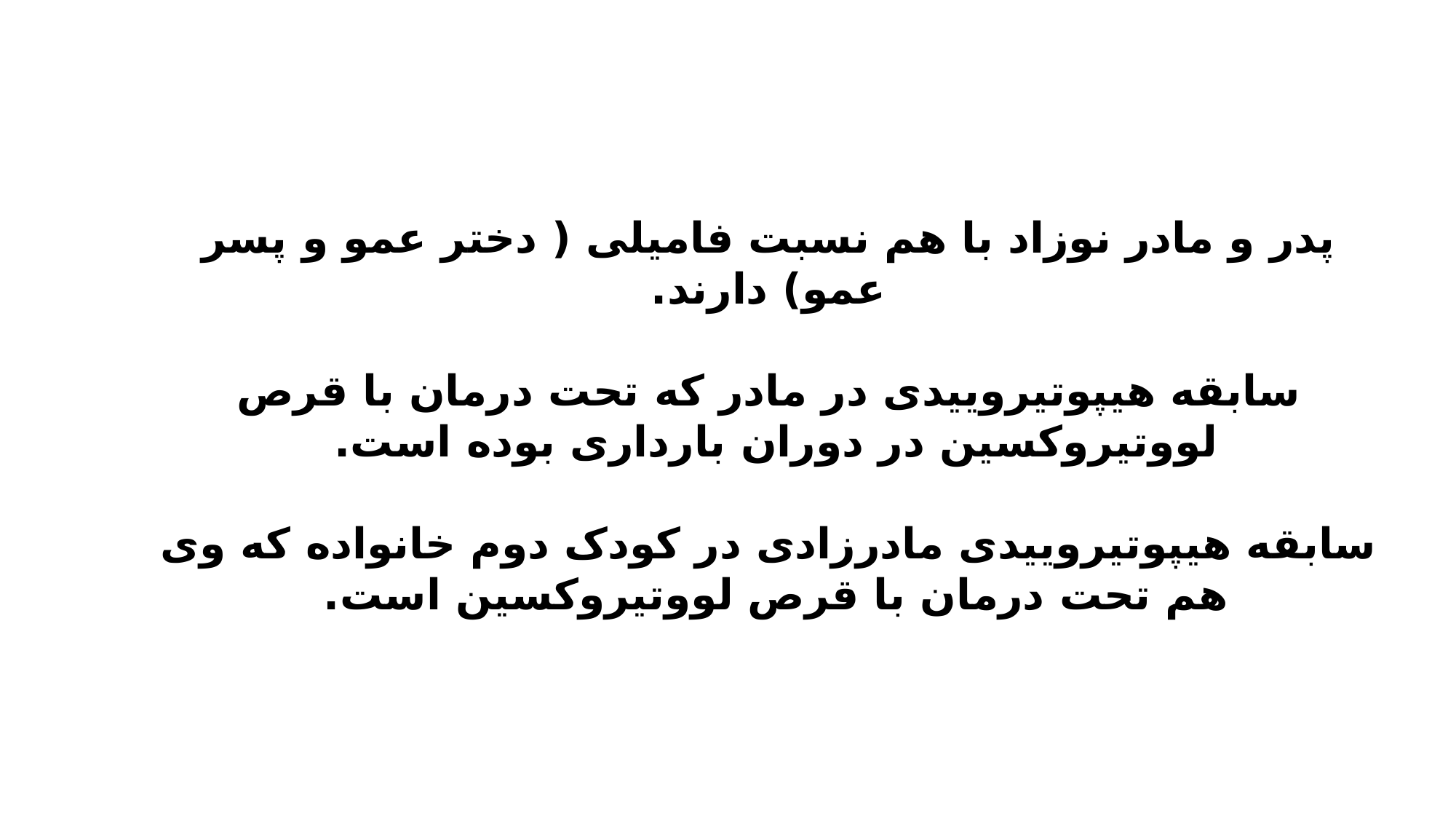

پدر و مادر نوزاد با هم نسبت فامیلی ( دختر عمو و پسر عمو) دارند.

سابقه هیپوتیروییدی در مادر که تحت درمان با قرص لووتیروکسین در دوران بارداری بوده است.

سابقه هیپوتیروییدی مادرزادی در کودک دوم خانواده که وی هم تحت درمان با قرص لووتیروکسین است.